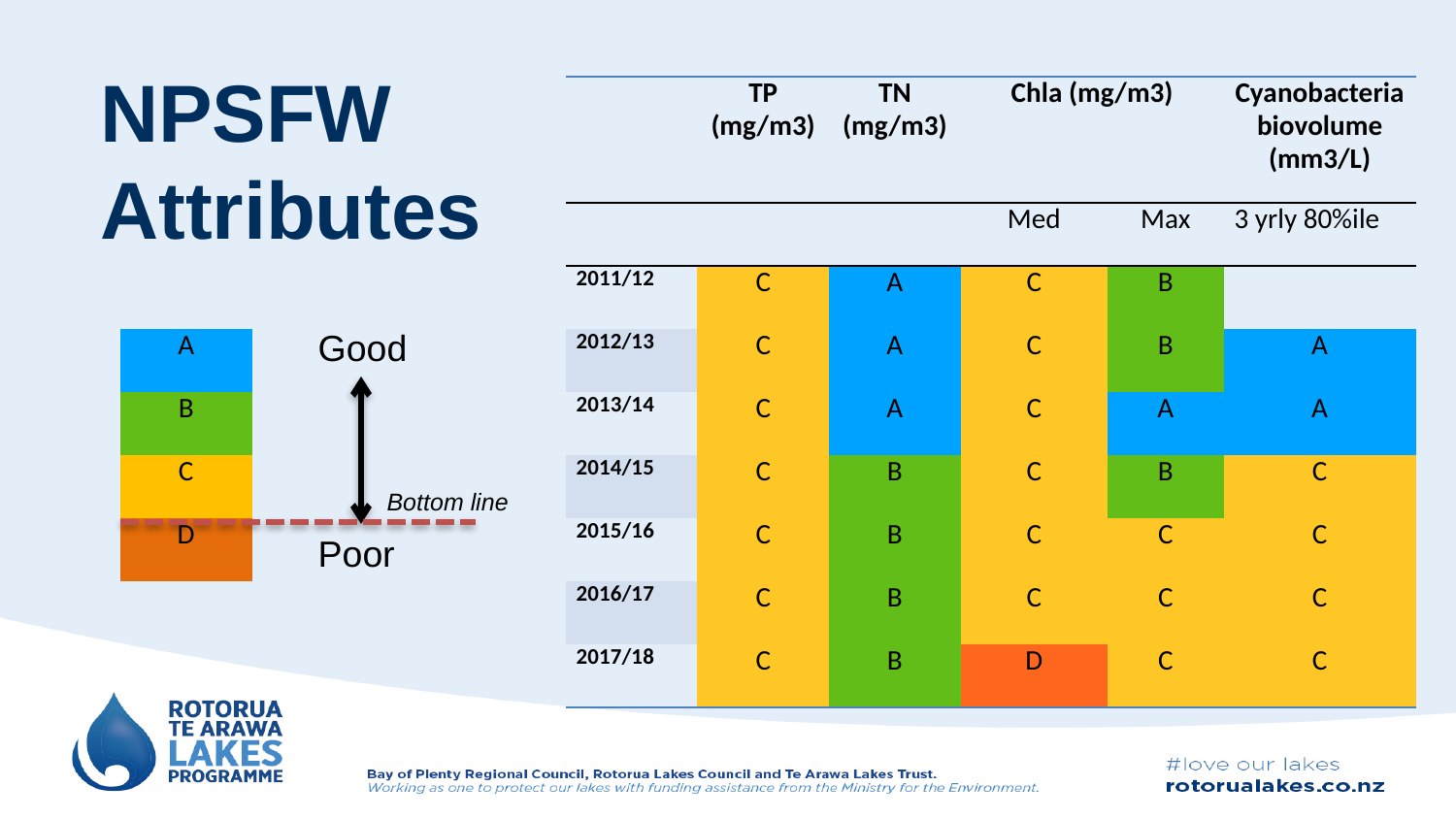

# NPSFW Attributes
|  | TP (mg/m3) | TN (mg/m3) | Chla (mg/m3) |  | Cyanobacteria biovolume (mm3/L) |
| --- | --- | --- | --- | --- | --- |
|  |  |  | Med | Max | 3 yrly 80%ile |
| 2011/12 | C | A | C | B |  |
| 2012/13 | C | A | C | B | A |
| 2013/14 | C | A | C | A | A |
| 2014/15 | C | B | C | B | C |
| 2015/16 | C | B | C | C | C |
| 2016/17 | C | B | C | C | C |
| 2017/18 | C | B | D | C | C |

Good
| A |
| --- |
| B |
| C |
| D |
Bottom line
Poor